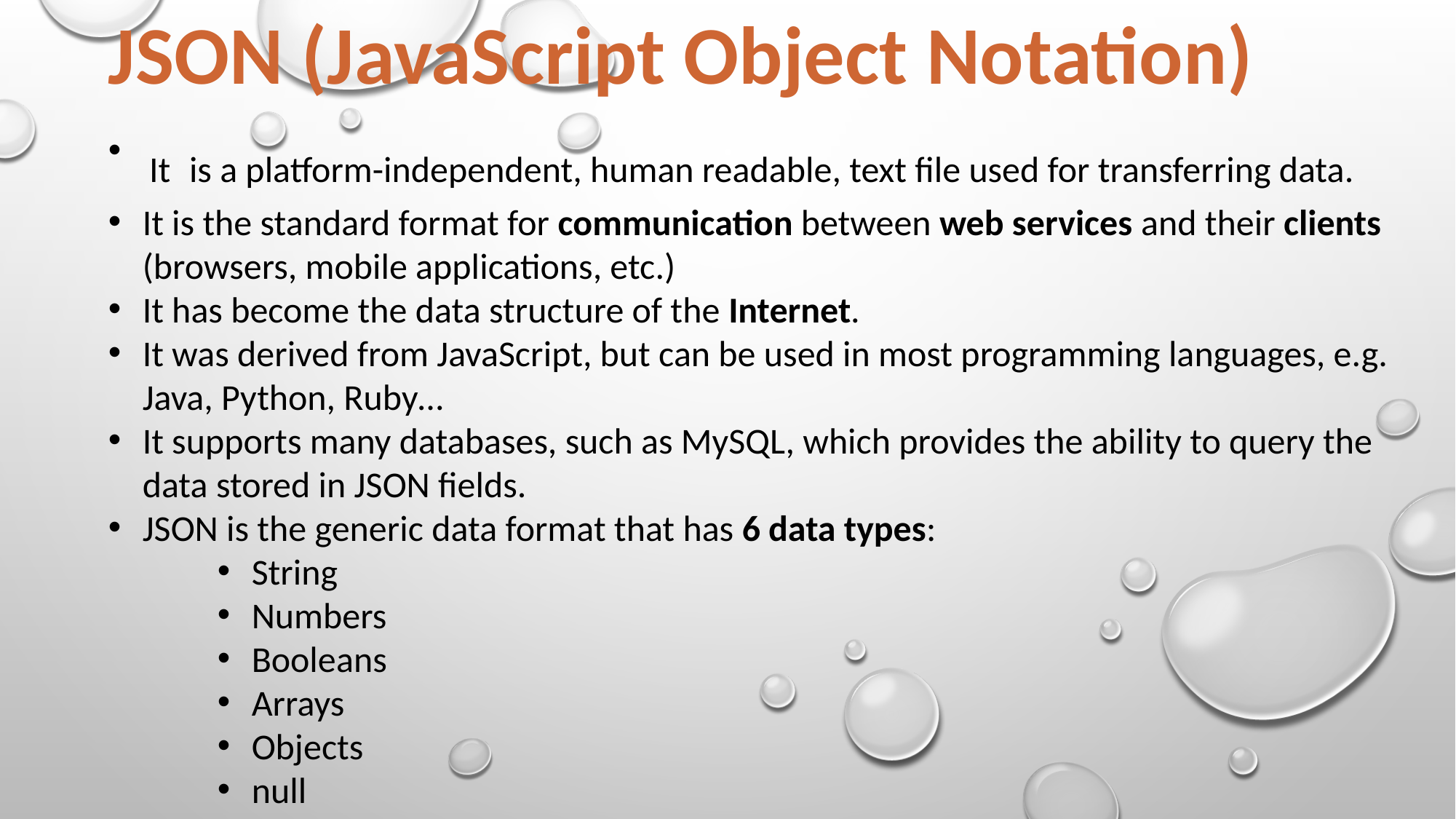

JSON (JavaScript Object Notation)
It is a platform-independent, human readable, text file used for transferring data.
It is the standard format for communication between web services and their clients (browsers, mobile applications, etc.)
It has become the data structure of the Internet.
It was derived from JavaScript, but can be used in most programming languages, e.g. Java, Python, Ruby…
It supports many databases, such as MySQL, which provides the ability to query the data stored in JSON fields.
JSON is the generic data format that has 6 data types:
String
Numbers
Booleans
Arrays
Objects
null